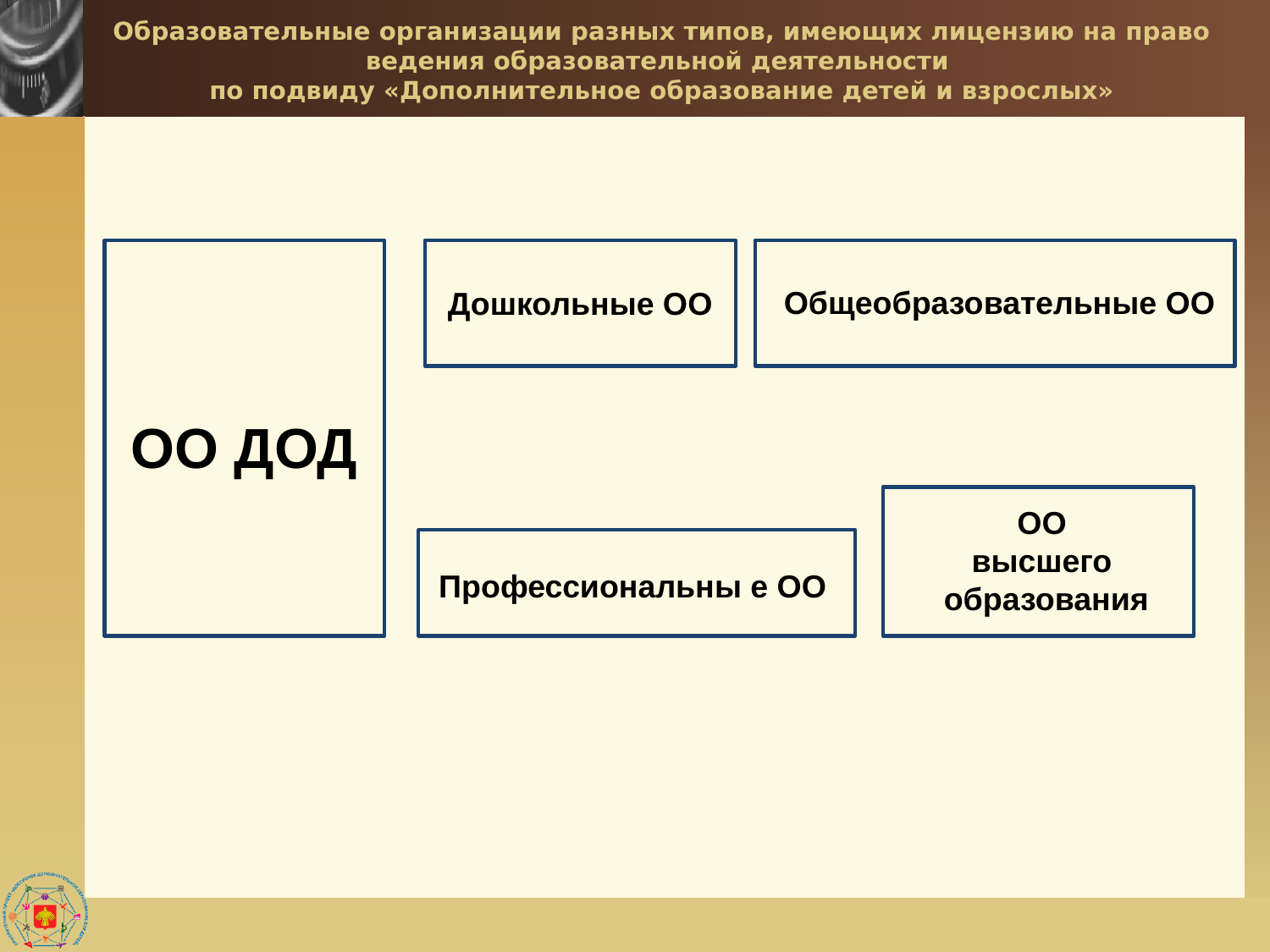

# Образовательные организации разных типов, имеющих лицензию на право ведения образовательной деятельности по подвиду «Дополнительное образование детей и взрослых»

Общеобразовательные ОО
Дошкольные ОО
ОО ДОД

ОО
высшего
образования

Профессиональны е ОО